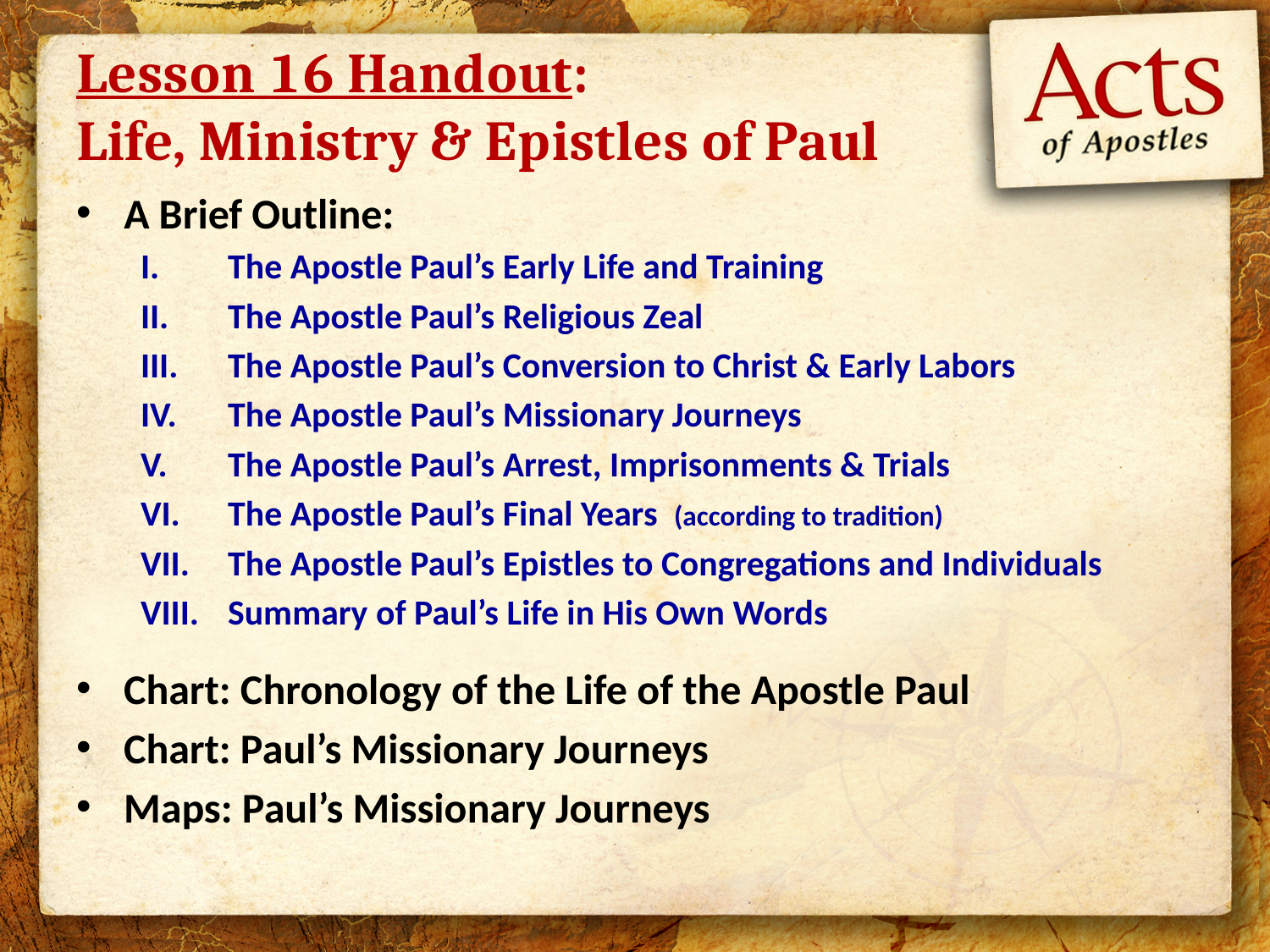

# Lesson 16 Handout: Life, Ministry & Epistles of Paul
A Brief Outline:
The Apostle Paul’s Early Life and Training
The Apostle Paul’s Religious Zeal
The Apostle Paul’s Conversion to Christ & Early Labors
The Apostle Paul’s Missionary Journeys
The Apostle Paul’s Arrest, Imprisonments & Trials
The Apostle Paul’s Final Years  (according to tradition)
The Apostle Paul’s Epistles to Congregations and Individuals
Summary of Paul’s Life in His Own Words

Chart: Chronology of the Life of the Apostle Paul
Chart: Paul’s Missionary Journeys
Maps: Paul’s Missionary Journeys